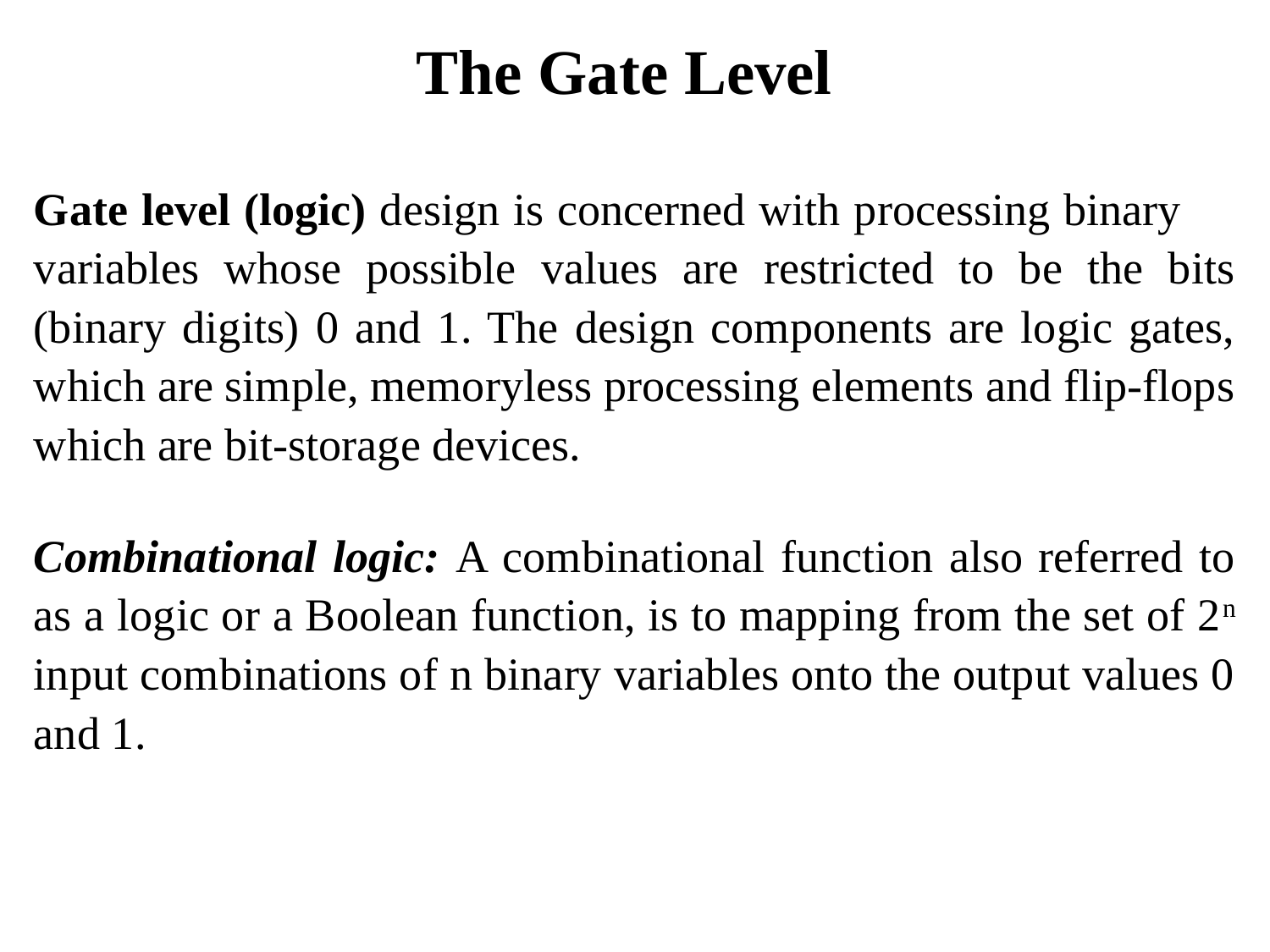

# The Gate Level
Gate level (logic) design is concerned with processing binary     variables whose possible values are restricted to be the bits (binary digits) 0 and 1. The design components are logic gates, which are simple, memoryless processing elements and flip-flops which are bit-storage devices.

Combinational logic: A combinational function also referred to as a logic or a Boolean function, is to mapping from the set of 2n input combinations of n binary variables onto the output values 0 and 1.